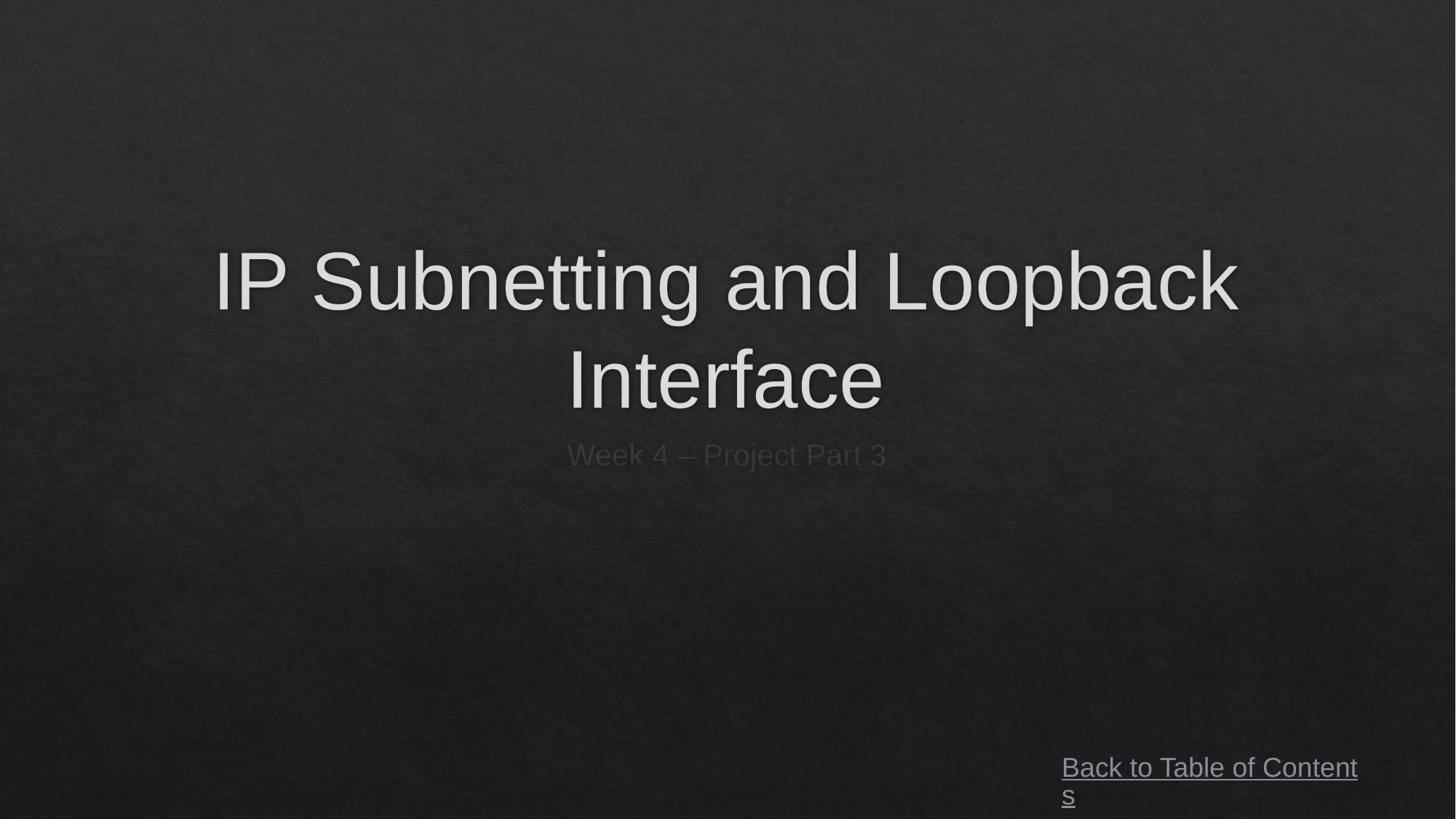

# IP Subnetting and Loopback Interface
Week 4 – Project Part 3
Back to Table of Contents